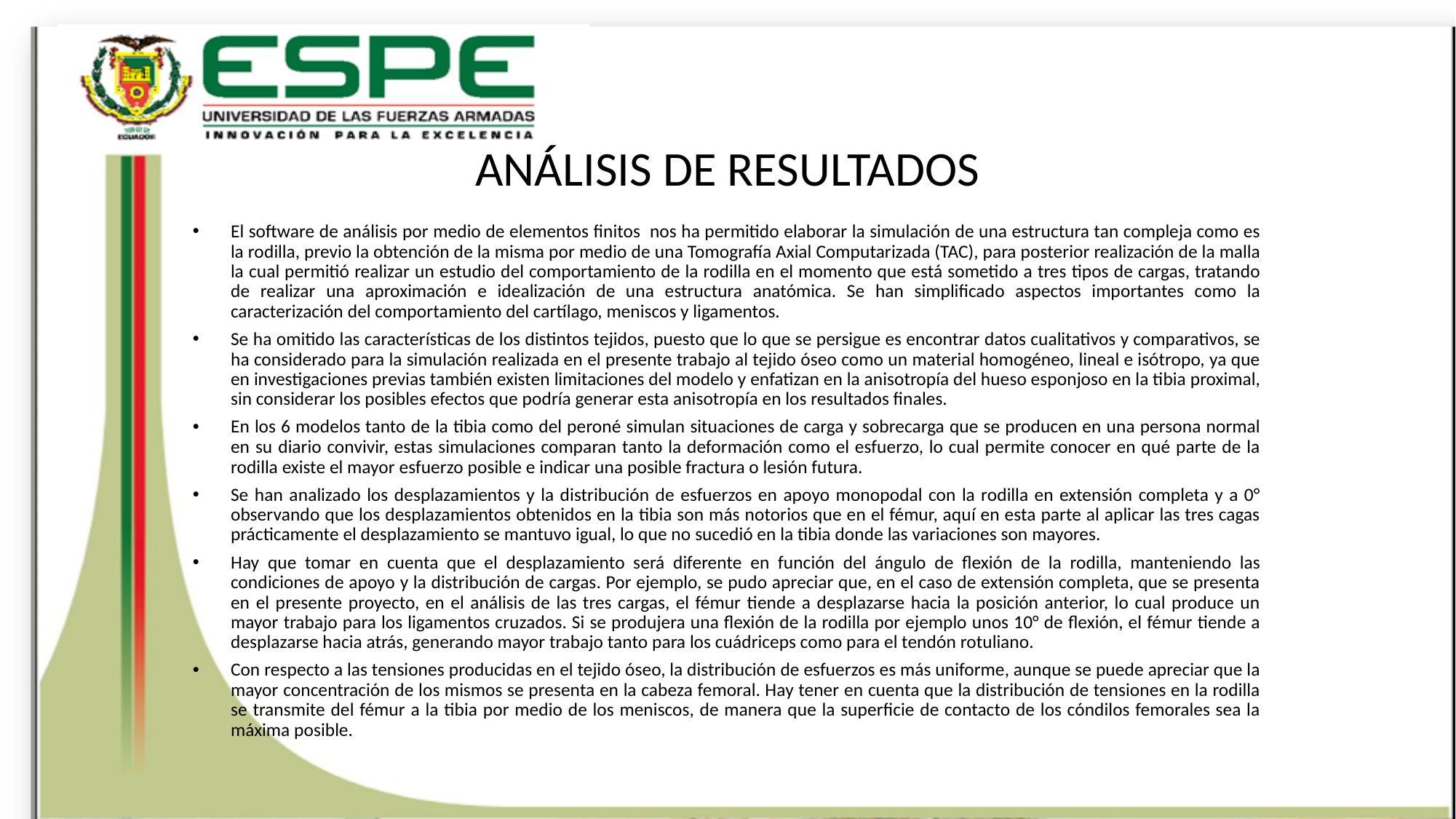

# ANÁLISIS DE RESULTADOS
El software de análisis por medio de elementos finitos  nos ha permitido elaborar la simulación de una estructura tan compleja como es la rodilla, previo la obtención de la misma por medio de una Tomografía Axial Computarizada (TAC), para posterior realización de la malla la cual permitió realizar un estudio del comportamiento de la rodilla en el momento que está sometido a tres tipos de cargas, tratando de realizar una aproximación e idealización de una estructura anatómica. Se han simplificado aspectos importantes como la caracterización del comportamiento del cartílago, meniscos y ligamentos.
Se ha omitido las características de los distintos tejidos, puesto que lo que se persigue es encontrar datos cualitativos y comparativos, se ha considerado para la simulación realizada en el presente trabajo al tejido óseo como un material homogéneo, lineal e isótropo, ya que en investigaciones previas también existen limitaciones del modelo y enfatizan en la anisotropía del hueso esponjoso en la tibia proximal, sin considerar los posibles efectos que podría generar esta anisotropía en los resultados finales.
En los 6 modelos tanto de la tibia como del peroné simulan situaciones de carga y sobrecarga que se producen en una persona normal en su diario convivir, estas simulaciones comparan tanto la deformación como el esfuerzo, lo cual permite conocer en qué parte de la rodilla existe el mayor esfuerzo posible e indicar una posible fractura o lesión futura.
Se han analizado los desplazamientos y la distribución de esfuerzos en apoyo monopodal con la rodilla en extensión completa y a 0° observando que los desplazamientos obtenidos en la tibia son más notorios que en el fémur, aquí en esta parte al aplicar las tres cagas prácticamente el desplazamiento se mantuvo igual, lo que no sucedió en la tibia donde las variaciones son mayores.
Hay que tomar en cuenta que el desplazamiento será diferente en función del ángulo de flexión de la rodilla, manteniendo las condiciones de apoyo y la distribución de cargas. Por ejemplo, se pudo apreciar que, en el caso de extensión completa, que se presenta en el presente proyecto, en el análisis de las tres cargas, el fémur tiende a desplazarse hacia la posición anterior, lo cual produce un mayor trabajo para los ligamentos cruzados. Si se produjera una flexión de la rodilla por ejemplo unos 10° de flexión, el fémur tiende a desplazarse hacia atrás, generando mayor trabajo tanto para los cuádriceps como para el tendón rotuliano.
Con respecto a las tensiones producidas en el tejido óseo, la distribución de esfuerzos es más uniforme, aunque se puede apreciar que la mayor concentración de los mismos se presenta en la cabeza femoral. Hay tener en cuenta que la distribución de tensiones en la rodilla se transmite del fémur a la tibia por medio de los meniscos, de manera que la superficie de contacto de los cóndilos femorales sea la máxima posible.